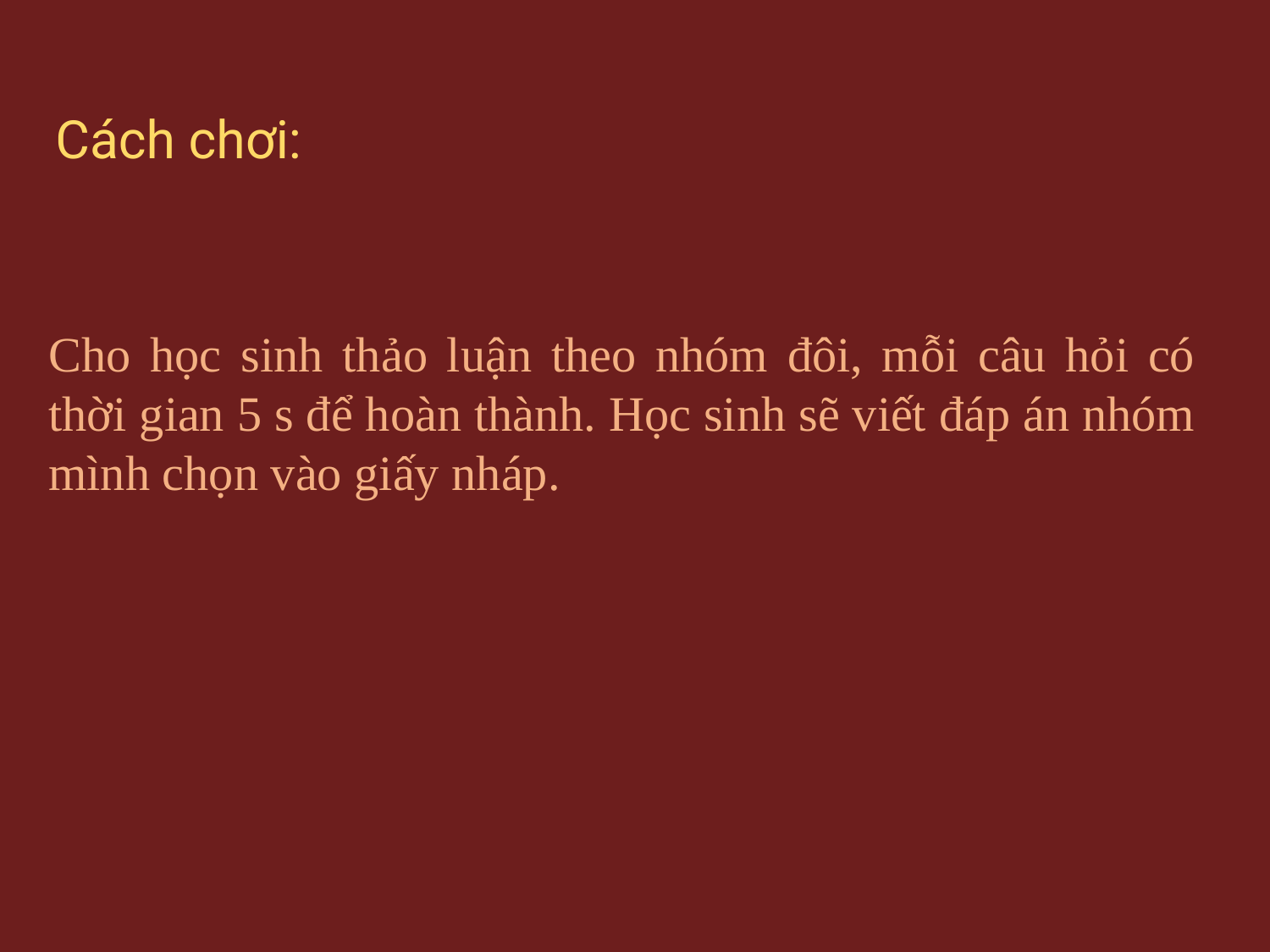

Cách chơi:
Cho học sinh thảo luận theo nhóm đôi, mỗi câu hỏi có thời gian 5 s để hoàn thành. Học sinh sẽ viết đáp án nhóm mình chọn vào giấy nháp.